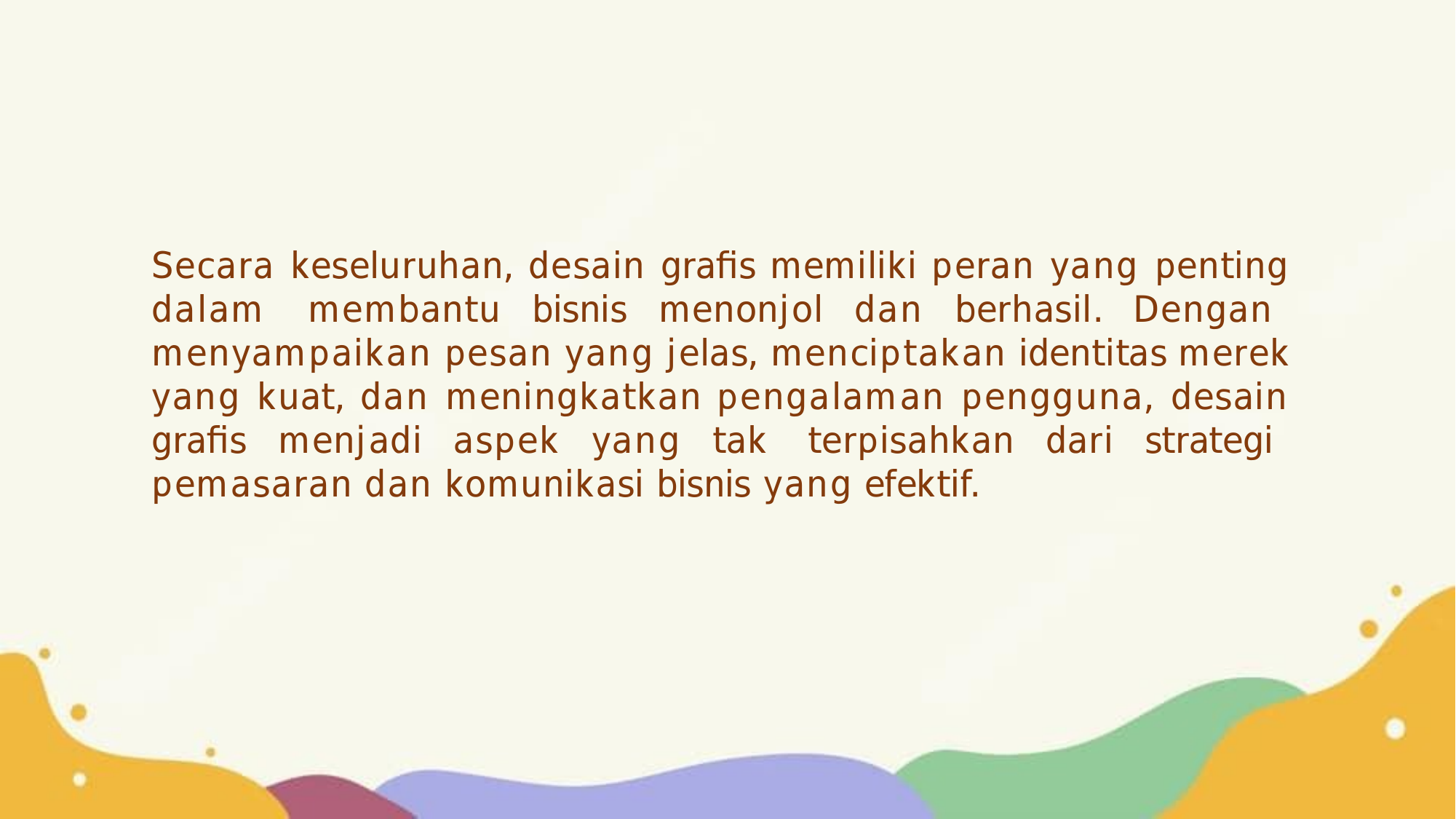

Secara keseluruhan, desain grafis memiliki peran yang penting  dalam membantu bisnis menonjol dan berhasil. Dengan  menyampaikan pesan yang jelas, menciptakan identitas merek  yang kuat, dan meningkatkan pengalaman pengguna, desain  grafis menjadi aspek yang tak terpisahkan dari strategi  pemasaran dan komunikasi bisnis yang efektif.